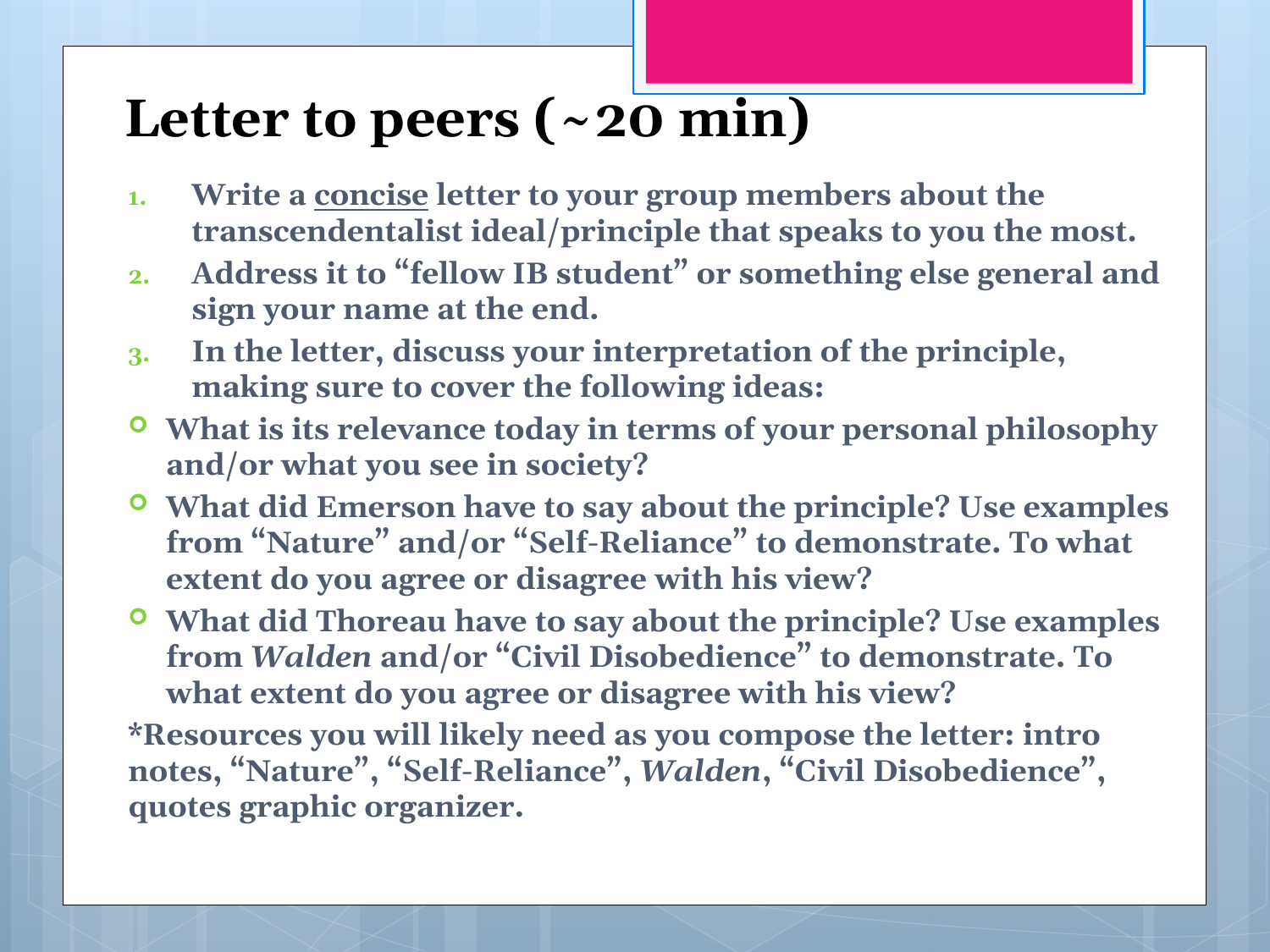

# Letter to peers (~20 min)
Write a concise letter to your group members about the transcendentalist ideal/principle that speaks to you the most.
Address it to “fellow IB student” or something else general and sign your name at the end.
In the letter, discuss your interpretation of the principle, making sure to cover the following ideas:
What is its relevance today in terms of your personal philosophy and/or what you see in society?
What did Emerson have to say about the principle? Use examples from “Nature” and/or “Self-Reliance” to demonstrate. To what extent do you agree or disagree with his view?
What did Thoreau have to say about the principle? Use examples from Walden and/or “Civil Disobedience” to demonstrate. To what extent do you agree or disagree with his view?
*Resources you will likely need as you compose the letter: intro notes, “Nature”, “Self-Reliance”, Walden, “Civil Disobedience”, quotes graphic organizer.